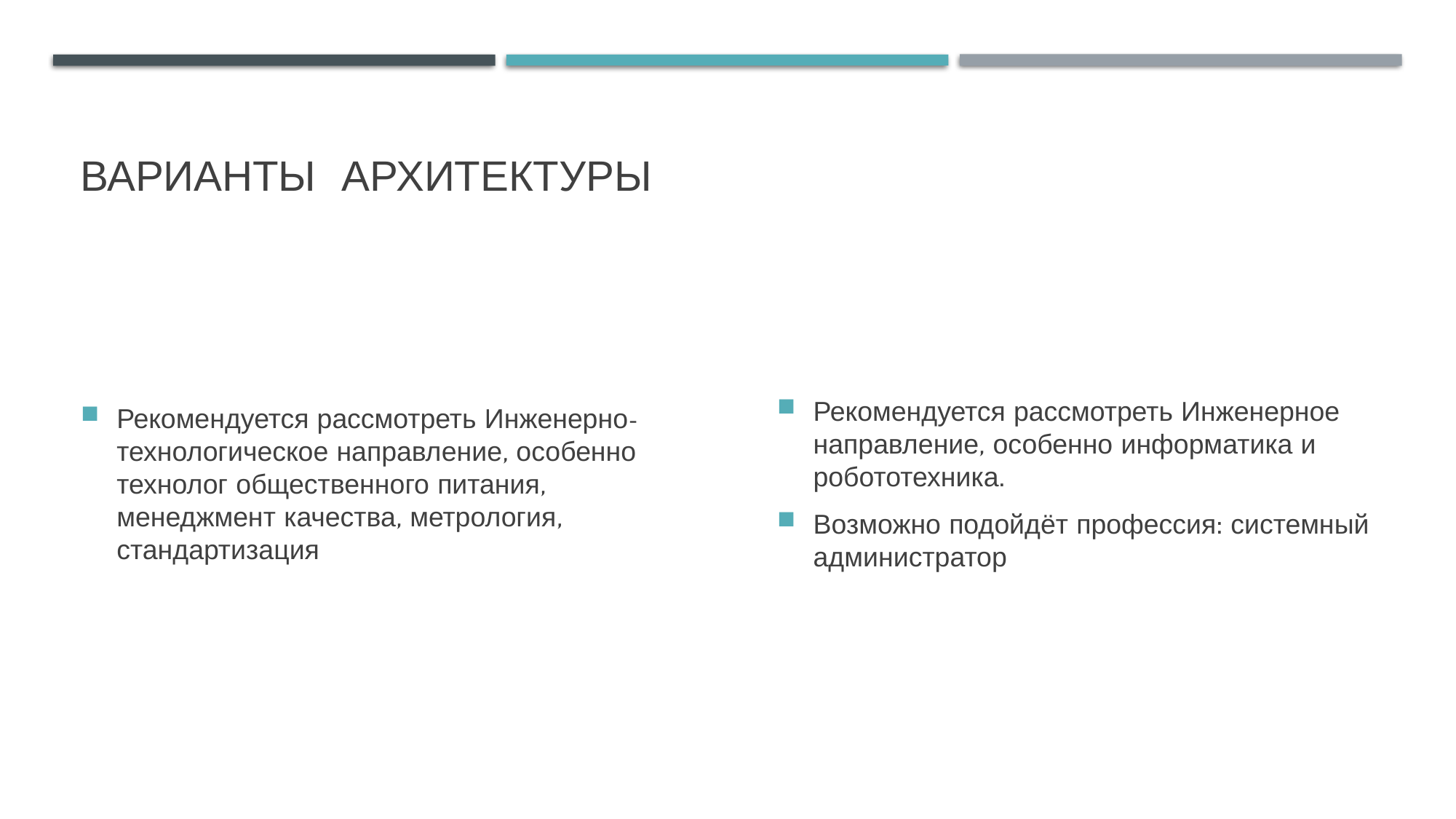

# Варианты  архитектуры
Рекомендуется рассмотреть Инженерно-технологическое направление, особенно технолог общественного питания, менеджмент качества, метрология, стандартизация
Рекомендуется рассмотреть Инженерное направление, особенно информатика и робототехника.
Возможно подойдёт профессия: системный администратор